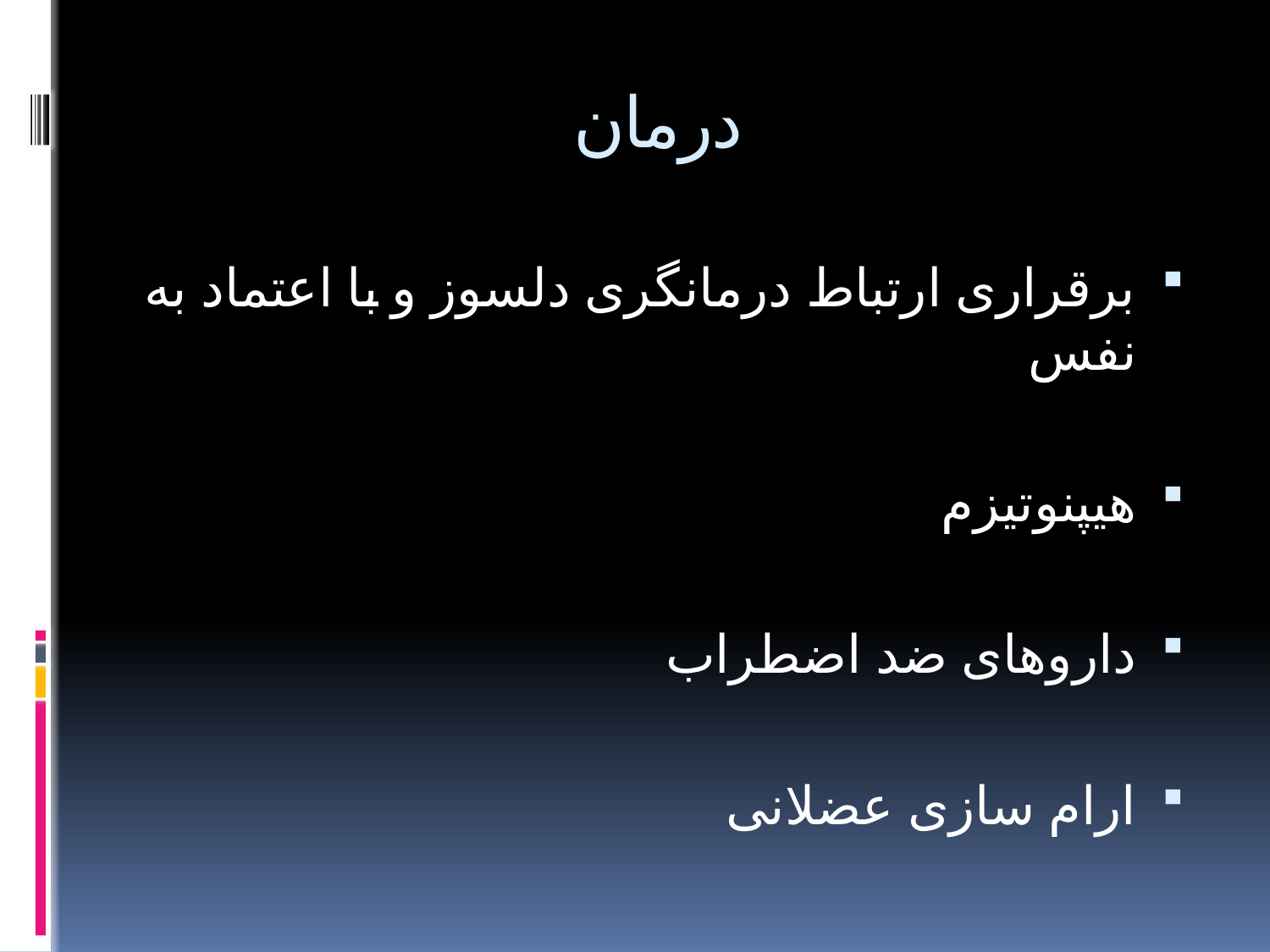

# درمان
برقراری ارتباط درمانگری دلسوز و با اعتماد به نفس

هیپنوتیزم

داروهای ضد اضطراب

ارام سازی عضلانی